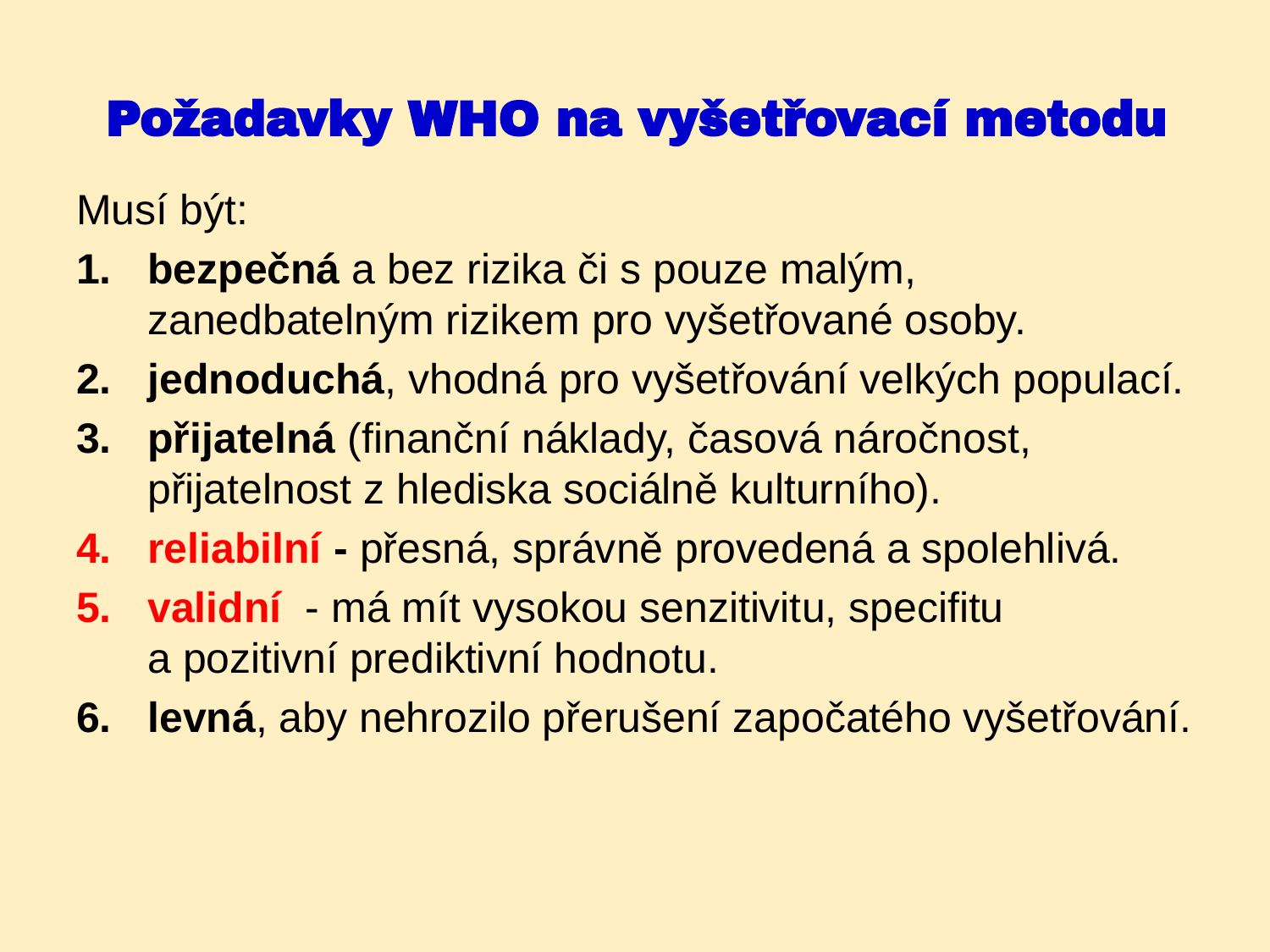

# Požadavky WHO na vyšetřovací metodu
Musí být:
bezpečná a bez rizika či s pouze malým, zanedbatelným rizikem pro vyšetřované osoby.
jednoduchá, vhodná pro vyšetřování velkých populací.
přijatelná (finanční náklady, časová náročnost, přijatelnost z hlediska sociálně kulturního).
reliabilní - přesná, správně provedená a spolehlivá.
validní  - má mít vysokou senzitivitu, specifitu a pozitivní prediktivní hodnotu.
levná, aby nehrozilo přerušení započatého vyšetřování.